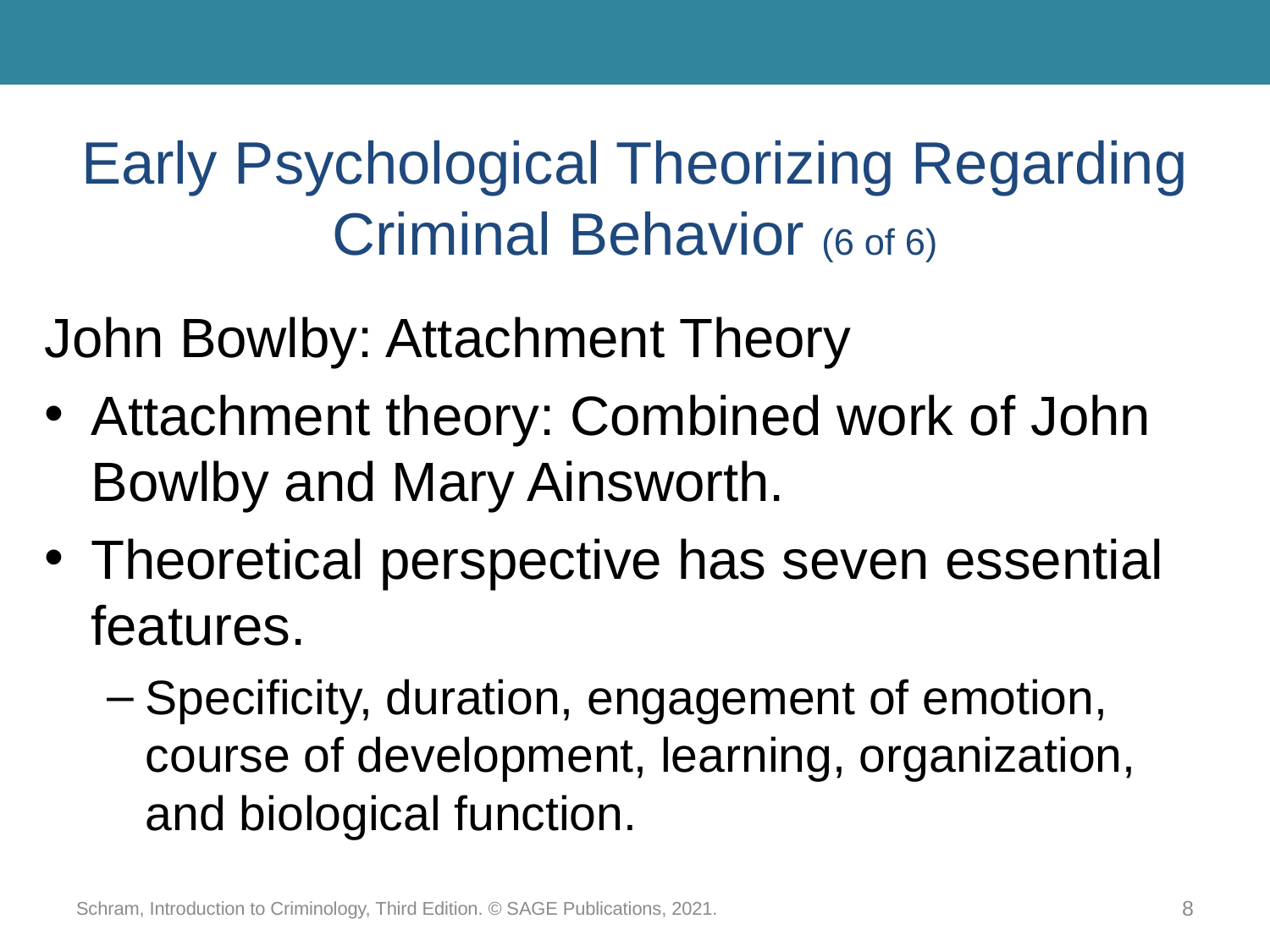

# Early Psychological Theorizing Regarding Criminal Behavior (6 of 6)
John Bowlby: Attachment Theory
Attachment theory: Combined work of John Bowlby and Mary Ainsworth.
Theoretical perspective has seven essential features.
Specificity, duration, engagement of emotion, course of development, learning, organization, and biological function.

Schram, Introduction to Criminology, Third Edition. © SAGE Publications, 2021.
8